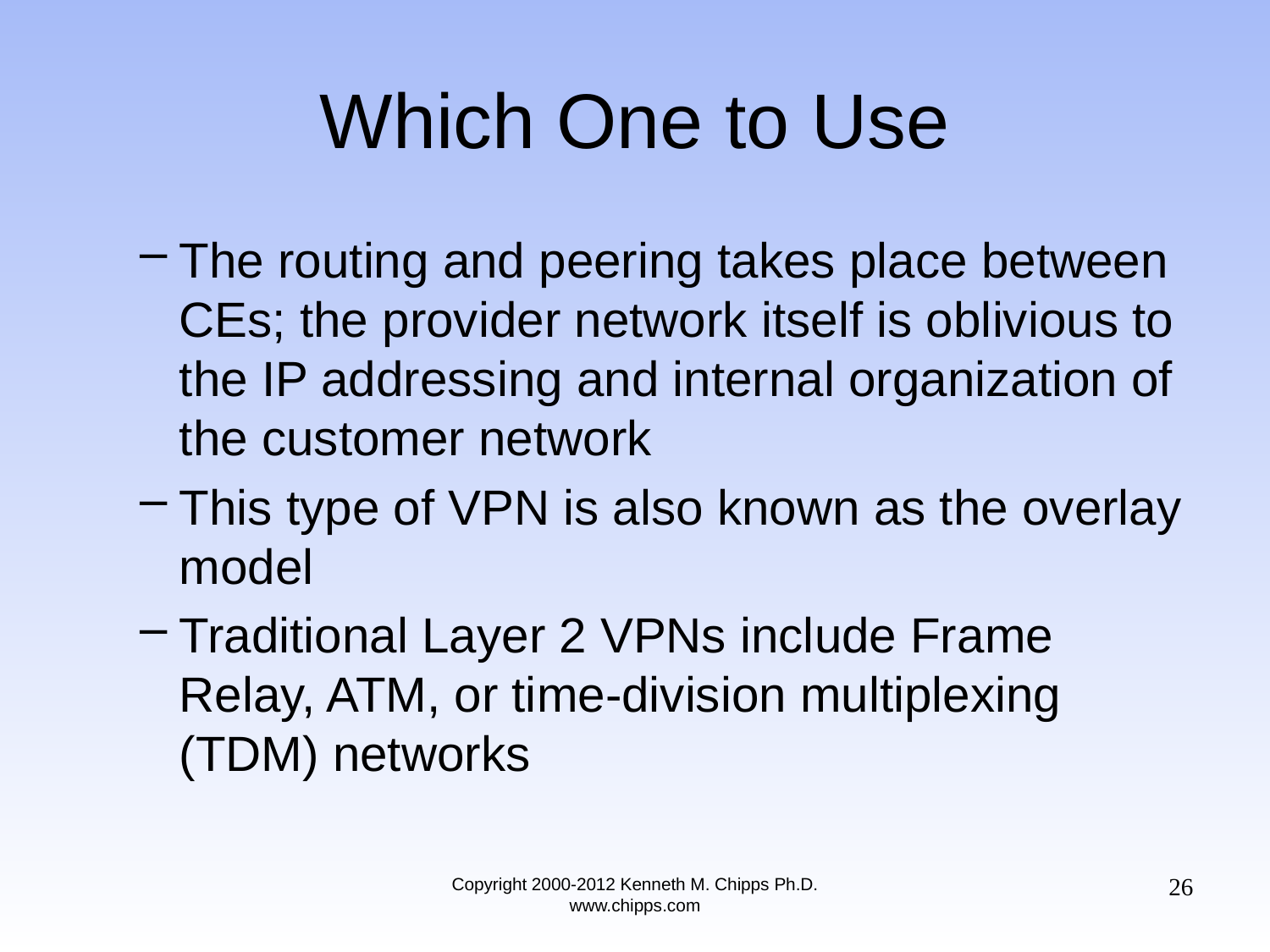

# Which One to Use
The routing and peering takes place between CEs; the provider network itself is oblivious to the IP addressing and internal organization of the customer network
This type of VPN is also known as the overlay model
Traditional Layer 2 VPNs include Frame Relay, ATM, or time-division multiplexing (TDM) networks
26
Copyright 2000-2012 Kenneth M. Chipps Ph.D. www.chipps.com